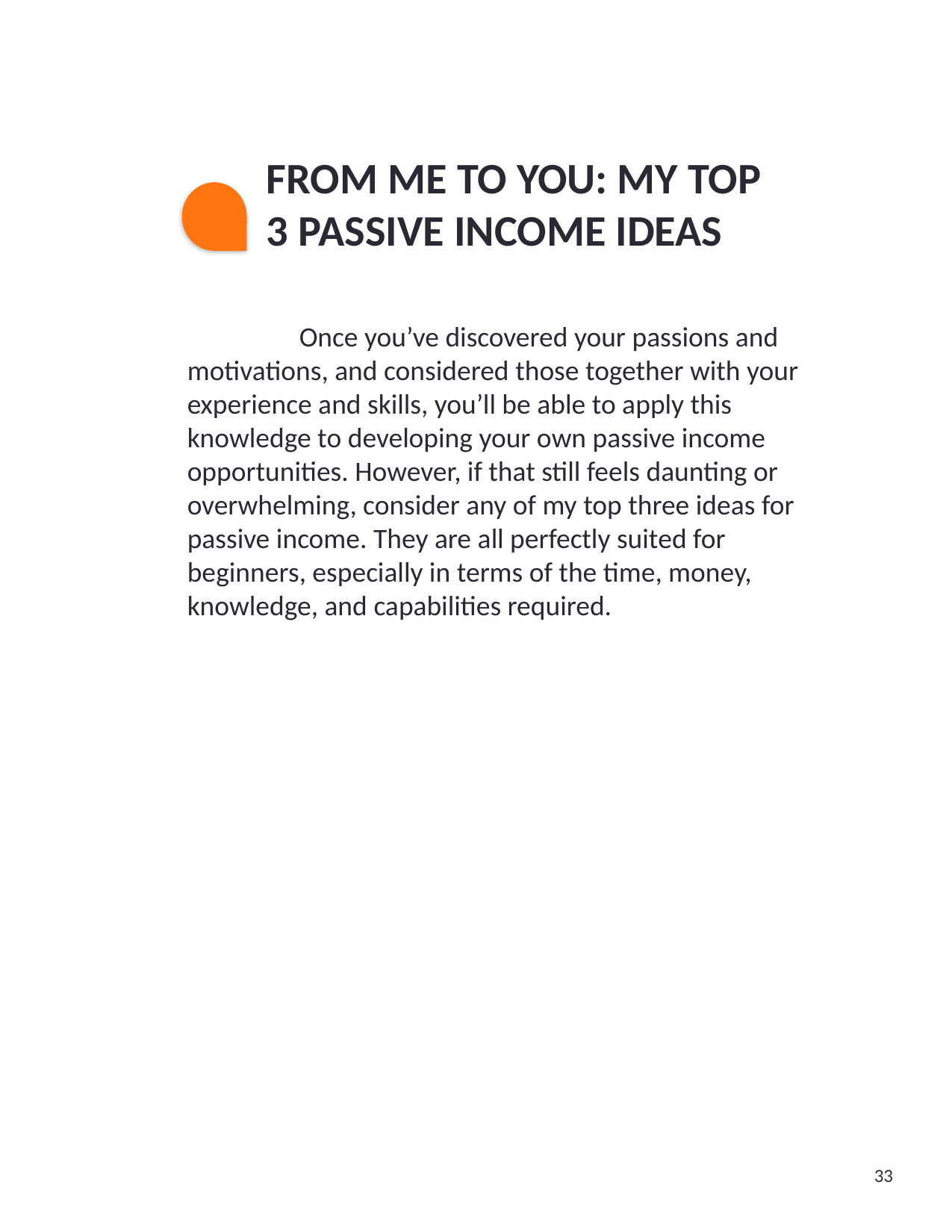

FROM ME TO YOU: MY TOP 3 PASSIVE INCOME IDEAS

	Once you’ve discovered your passions and motivations, and considered those together with your experience and skills, you’ll be able to apply this knowledge to developing your own passive income opportunities. However, if that still feels daunting or overwhelming, consider any of my top three ideas for passive income. They are all perfectly suited for beginners, especially in terms of the time, money, knowledge, and capabilities required.

33